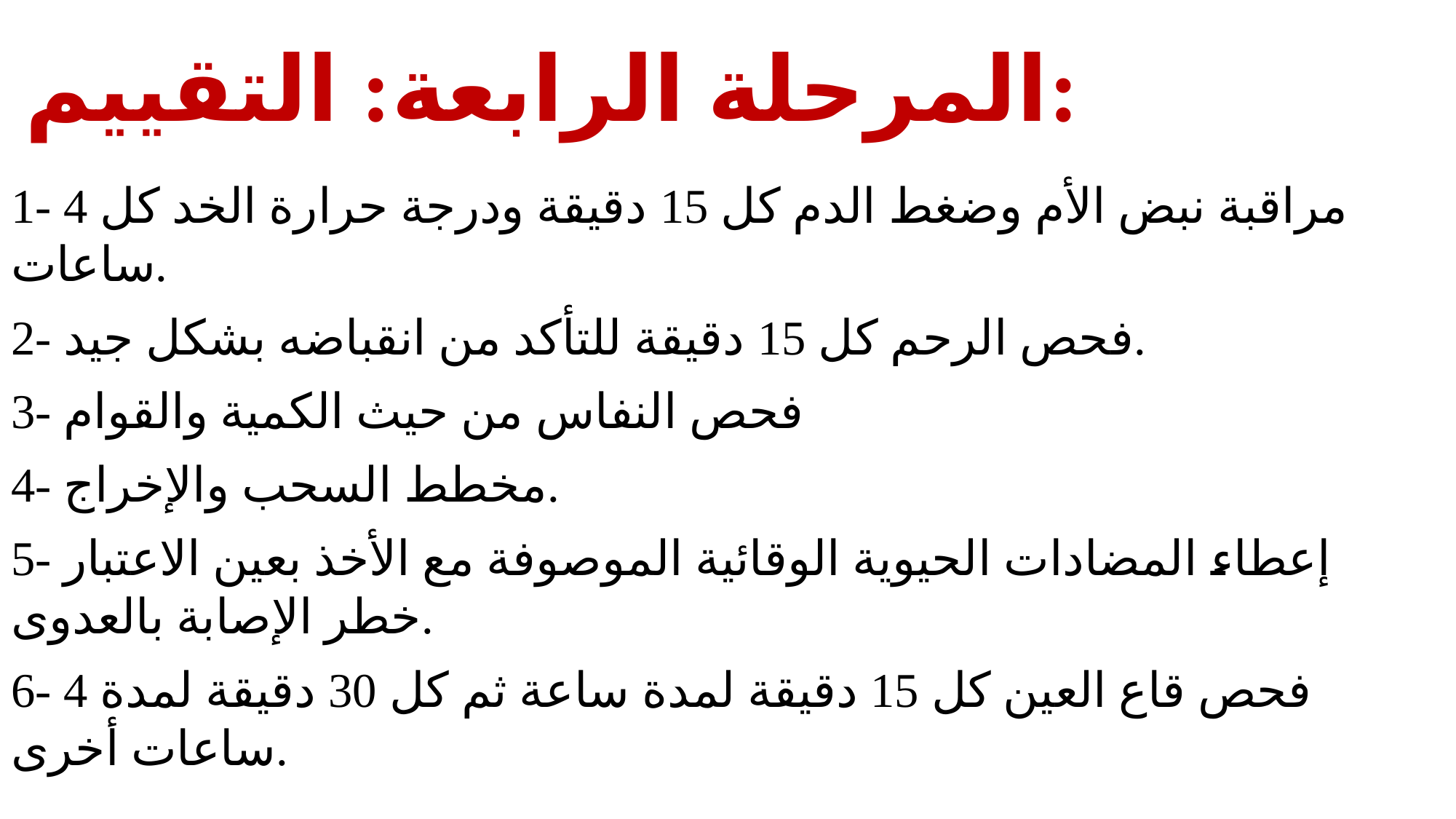

# المرحلة الرابعة: التقييم:
1- مراقبة نبض الأم وضغط الدم كل 15 دقيقة ودرجة حرارة الخد كل 4 ساعات.
2- فحص الرحم كل 15 دقيقة للتأكد من انقباضه بشكل جيد.
3- فحص النفاس من حيث الكمية والقوام
4- مخطط السحب والإخراج.
5- إعطاء المضادات الحيوية الوقائية الموصوفة مع الأخذ بعين الاعتبار خطر الإصابة بالعدوى.
6- فحص قاع العين كل 15 دقيقة لمدة ساعة ثم كل 30 دقيقة لمدة 4 ساعات أخرى.